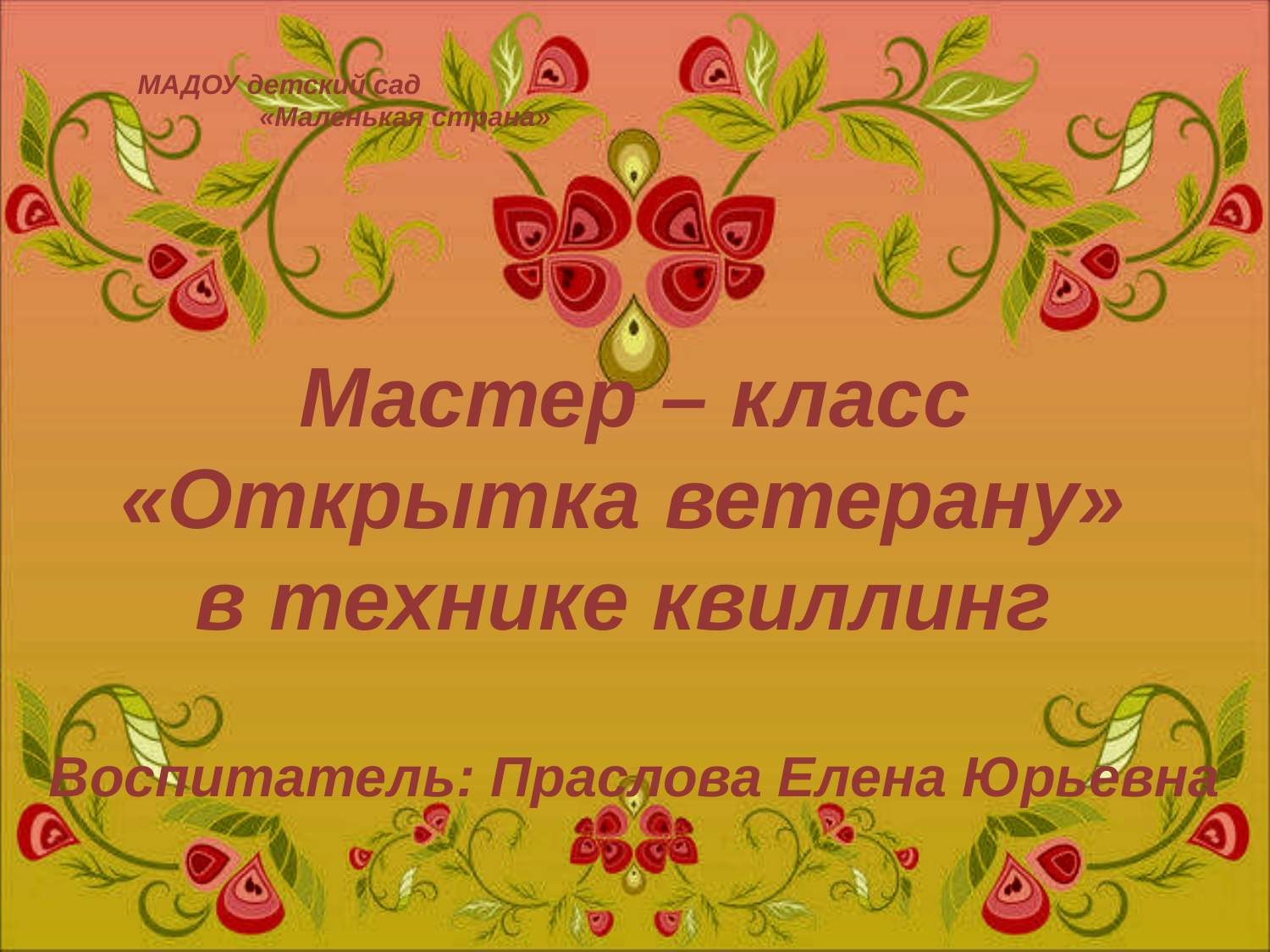

# МАДОУ детский сад «Маленькая страна»
Мастер – класс
«Открытка ветерану»
в технике квиллинг

Воспитатель: Праслова Елена Юрьевна